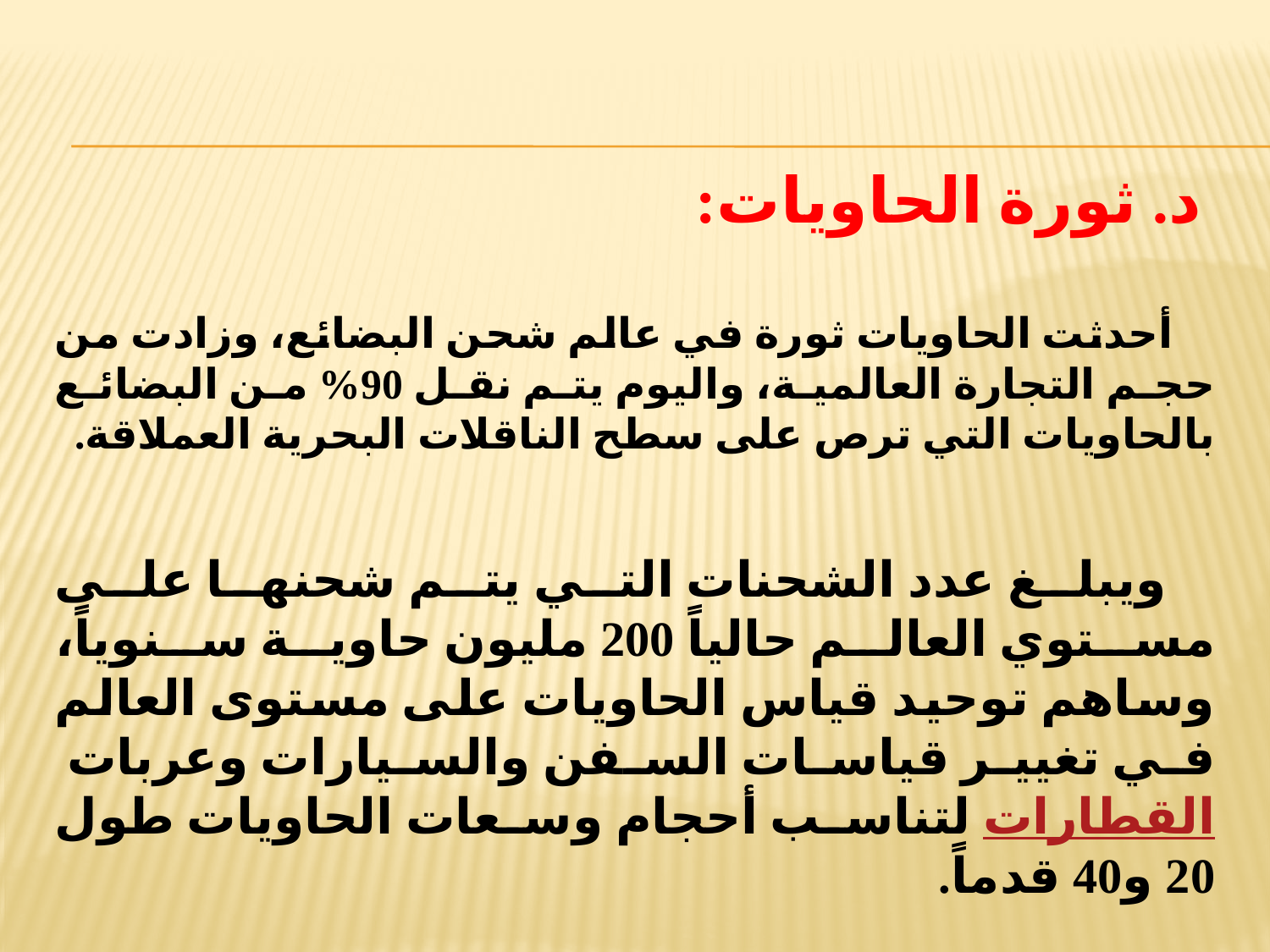

د. ثورة الحاويات:
    أحدثت الحاويات ثورة في عالم شحن البضائع، وزادت من حجم التجارة العالمية، واليوم يتم نقل 90% من البضائع بالحاويات التي ترص على سطح الناقلات البحرية العملاقة.

    ويبلغ عدد الشحنات التي يتم شحنها على مستوي العالم حالياً 200 مليون حاوية سنوياً، وساهم توحيد قياس الحاويات على مستوى العالم في تغيير قياسات السفن والسيارات وعربات القطارات لتناسب أحجام وسعات الحاويات طول 20 و40 قدماً.